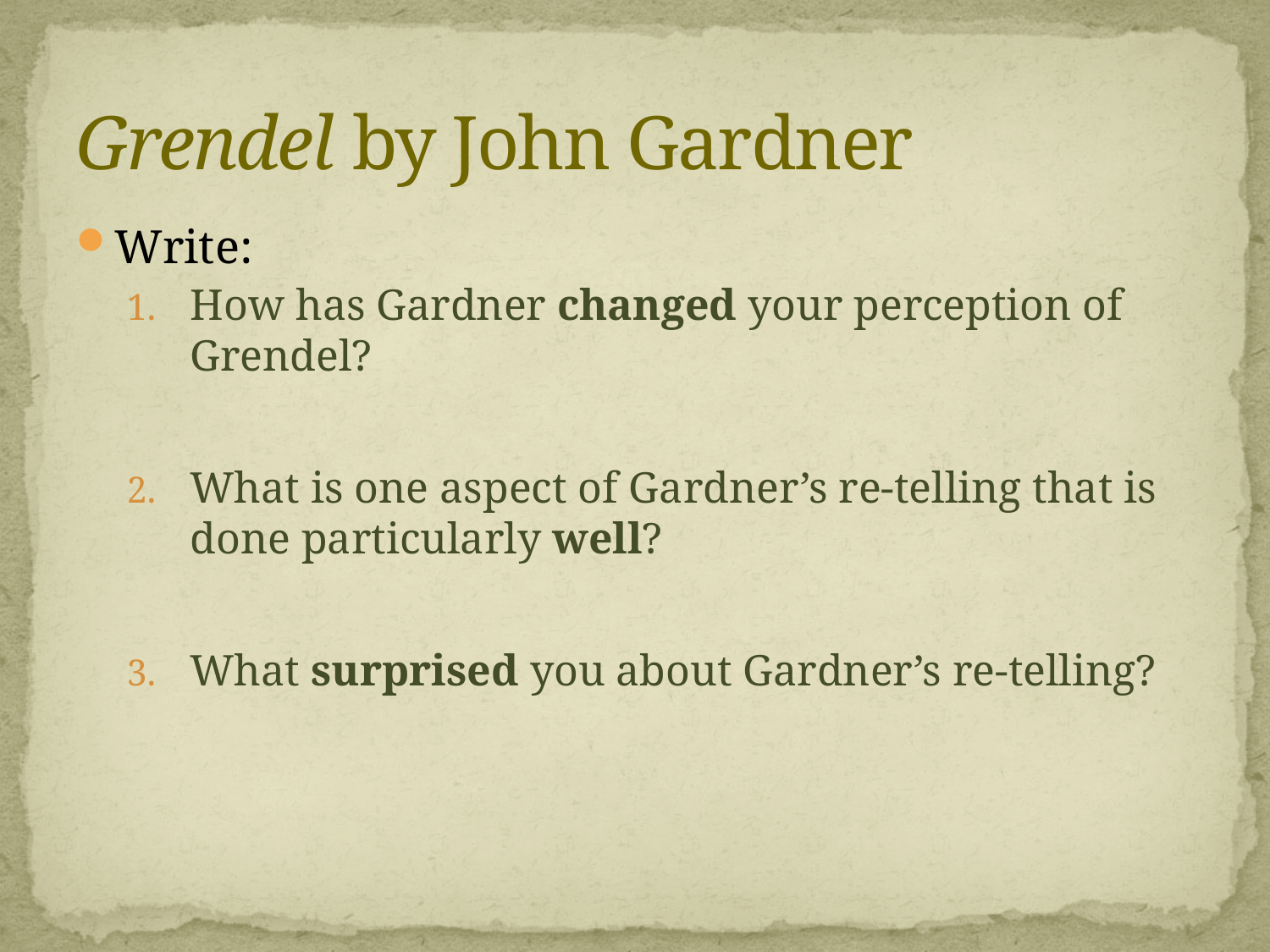

# Grendel by John Gardner
Write:
How has Gardner changed your perception of Grendel?

What is one aspect of Gardner’s re-telling that is done particularly well?

What surprised you about Gardner’s re-telling?